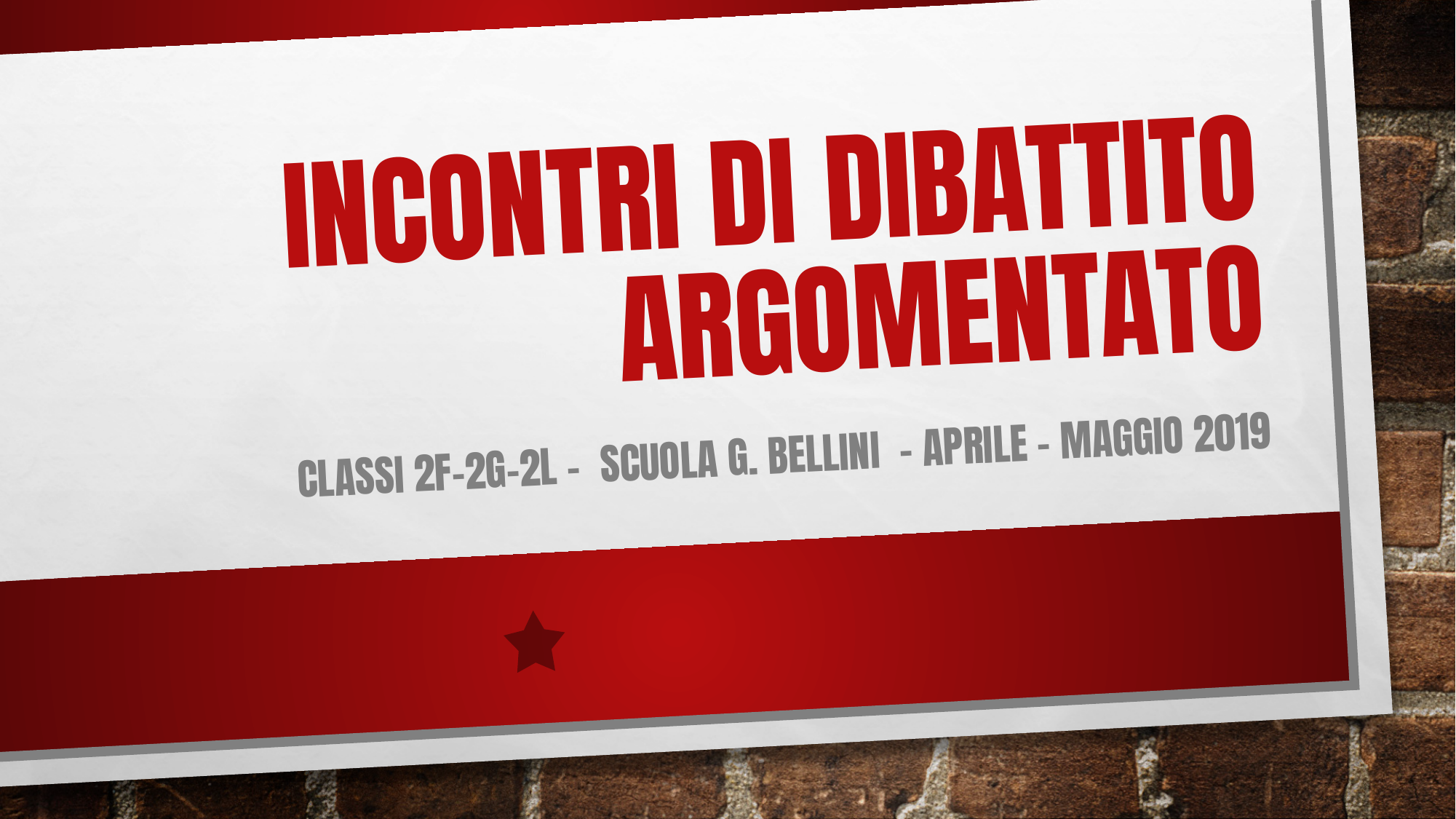

# INCONTRI DI DIBATTITO ARGOMENTATO
CLASSI 2F-2G-2L -  SCUOLA G. BELLINI  – APRILE - MAGGIO 2019